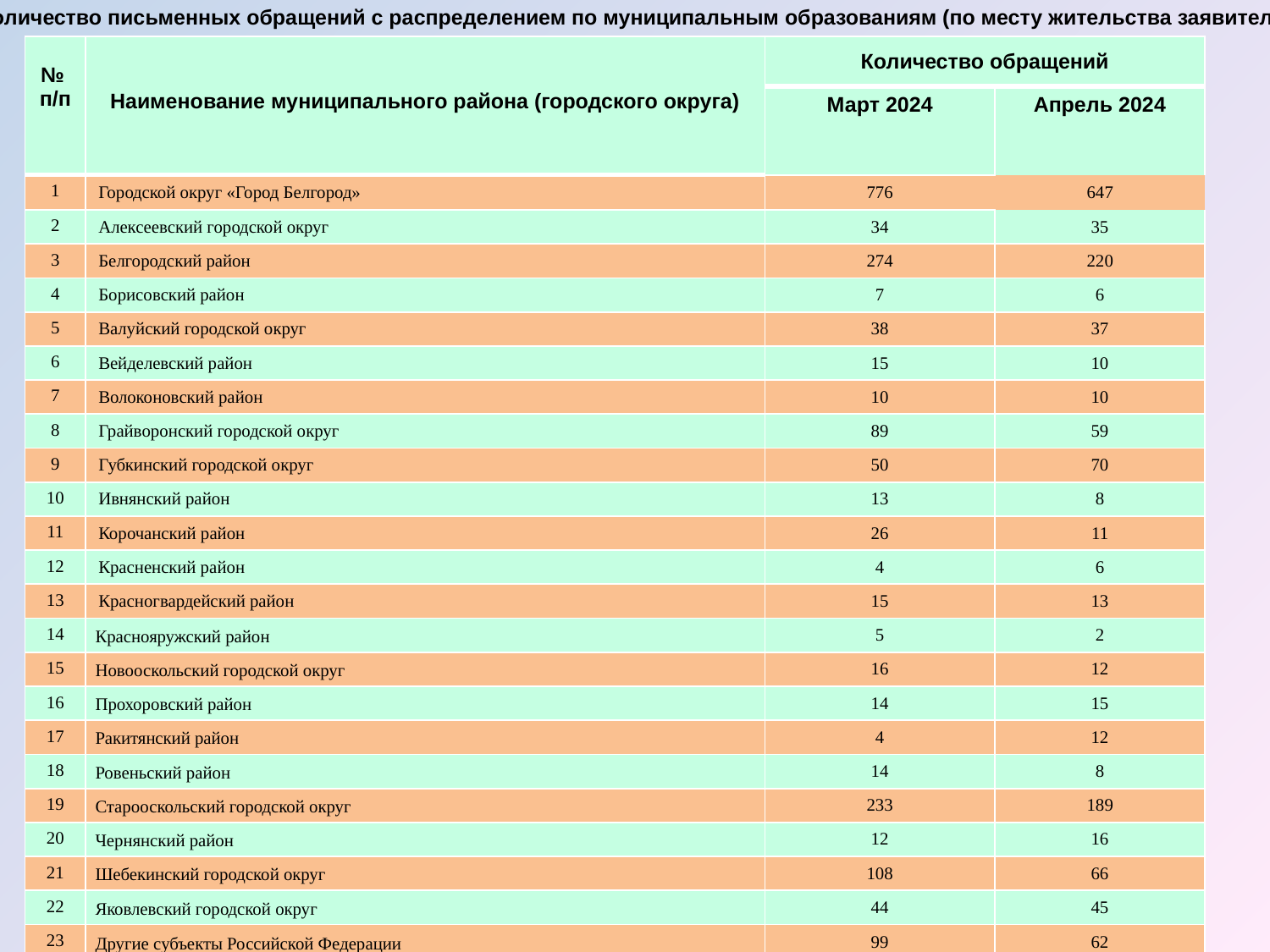

Количество письменных обращений с распределением по муниципальным образованиям (по месту жительства заявителей)
| № п/п | Наименование муниципального района (городского округа) | Количество обращений |  |
| --- | --- | --- | --- |
|  |  | Март 2024 | Апрель 2024 |
| 1 | Городской округ «Город Белгород» | 776 | 647 |
| 2 | Алексеевский городской округ | 34 | 35 |
| 3 | Белгородский район | 274 | 220 |
| 4 | Борисовский район | 7 | 6 |
| 5 | Валуйский городской округ | 38 | 37 |
| 6 | Вейделевский район | 15 | 10 |
| 7 | Волоконовский район | 10 | 10 |
| 8 | Грайворонский городской округ | 89 | 59 |
| 9 | Губкинский городской округ | 50 | 70 |
| 10 | Ивнянский район | 13 | 8 |
| 11 | Корочанский район | 26 | 11 |
| 12 | Красненский район | 4 | 6 |
| 13 | Красногвардейский район | 15 | 13 |
| 14 | Краснояружский район | 5 | 2 |
| 15 | Новооскольский городской округ | 16 | 12 |
| 16 | Прохоровский район | 14 | 15 |
| 17 | Ракитянский район | 4 | 12 |
| 18 | Ровеньский район | 14 | 8 |
| 19 | Старооскольский городской округ | 233 | 189 |
| 20 | Чернянский район | 12 | 16 |
| 21 | Шебекинский городской округ | 108 | 66 |
| 22 | Яковлевский городской округ | 44 | 45 |
| 23 | Другие субъекты Российской Федерации | 99 | 62 |